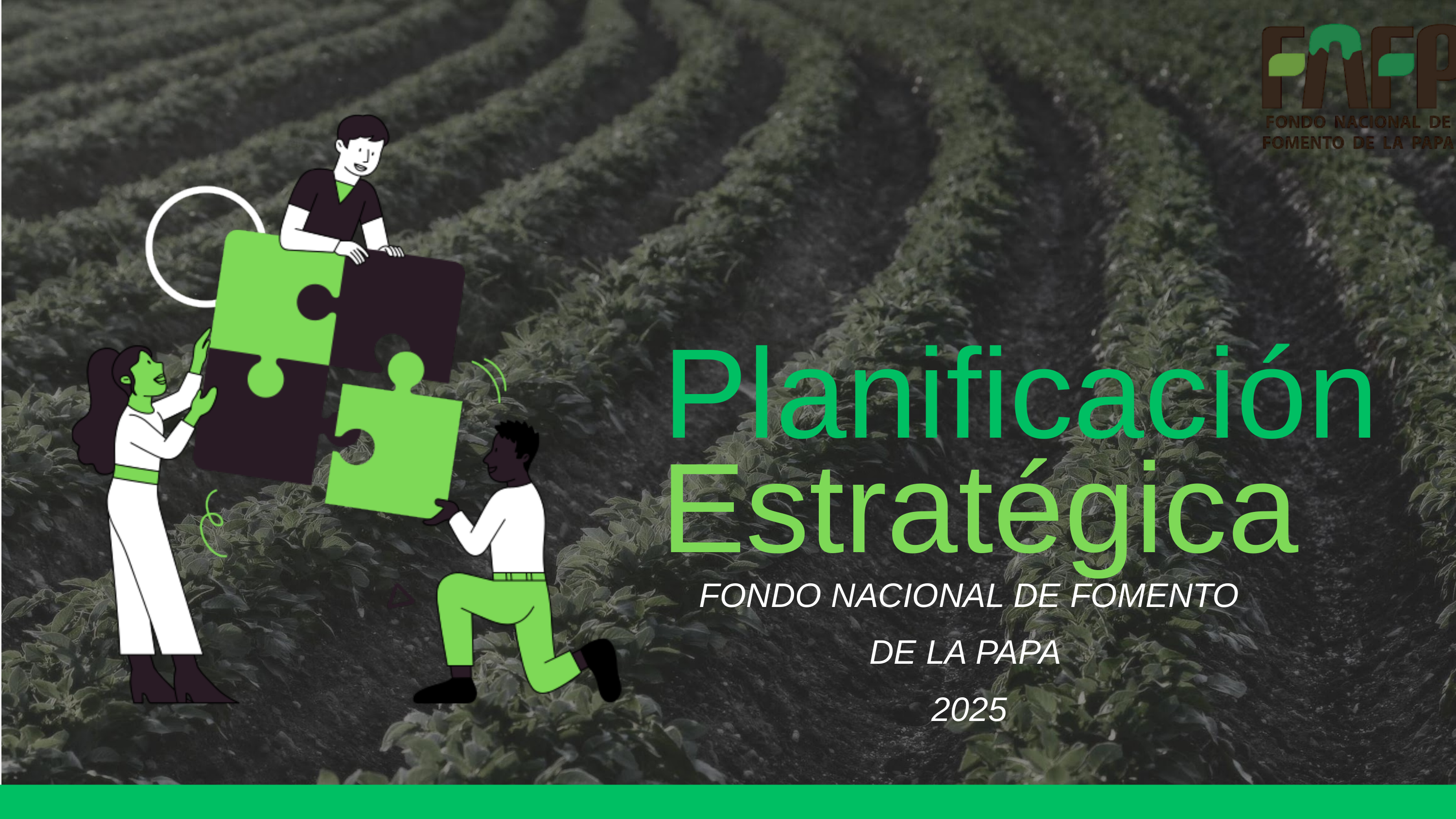

Planificación
Estratégica
FONDO NACIONAL DE FOMENTO DE LA PAPA
2025